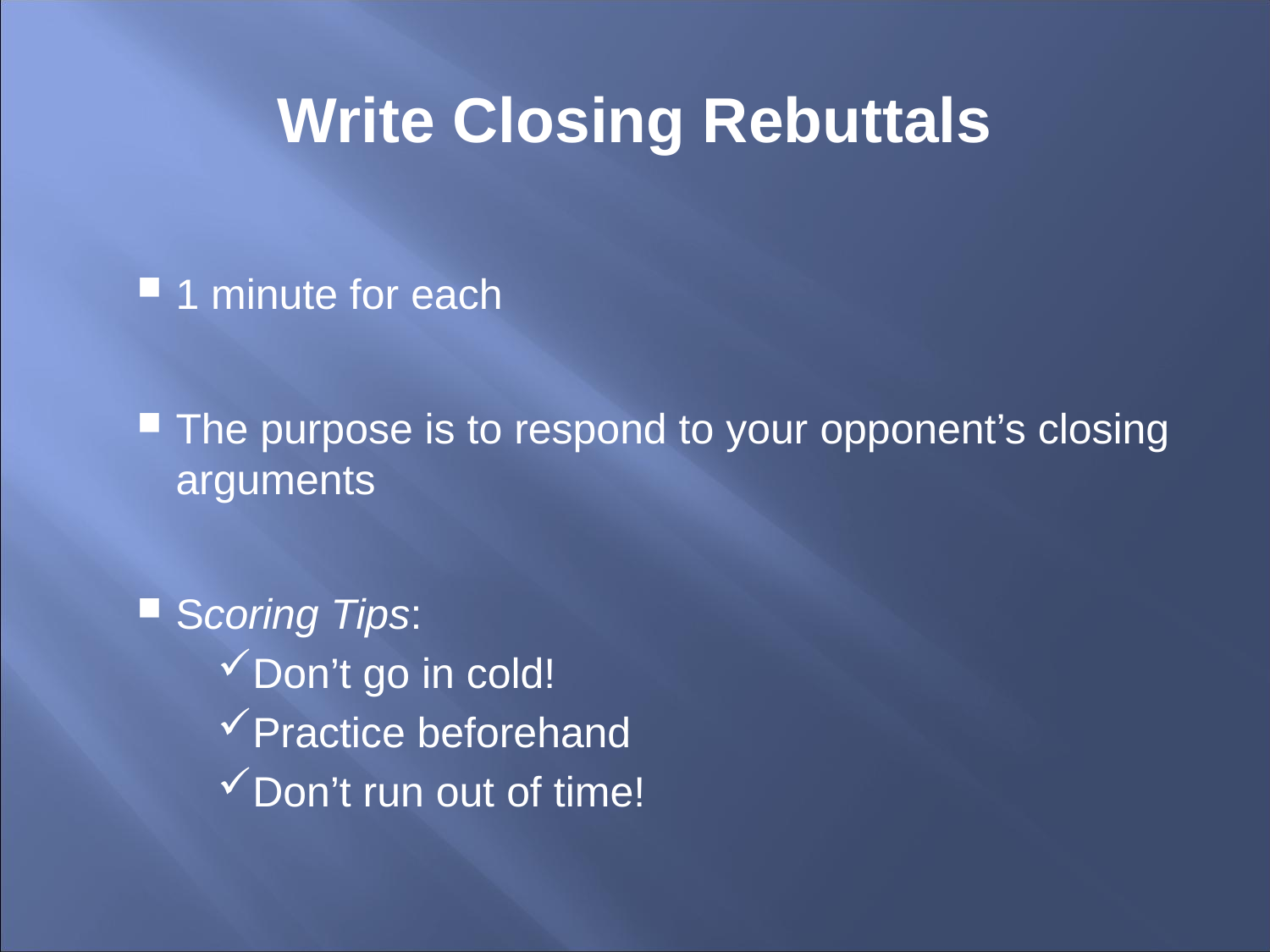

# Write Closing Rebuttals

1 minute for each

The purpose is to respond to your opponent’s closing arguments

Scoring Tips:
Don’t go in cold!
Practice beforehand
Don’t run out of time!